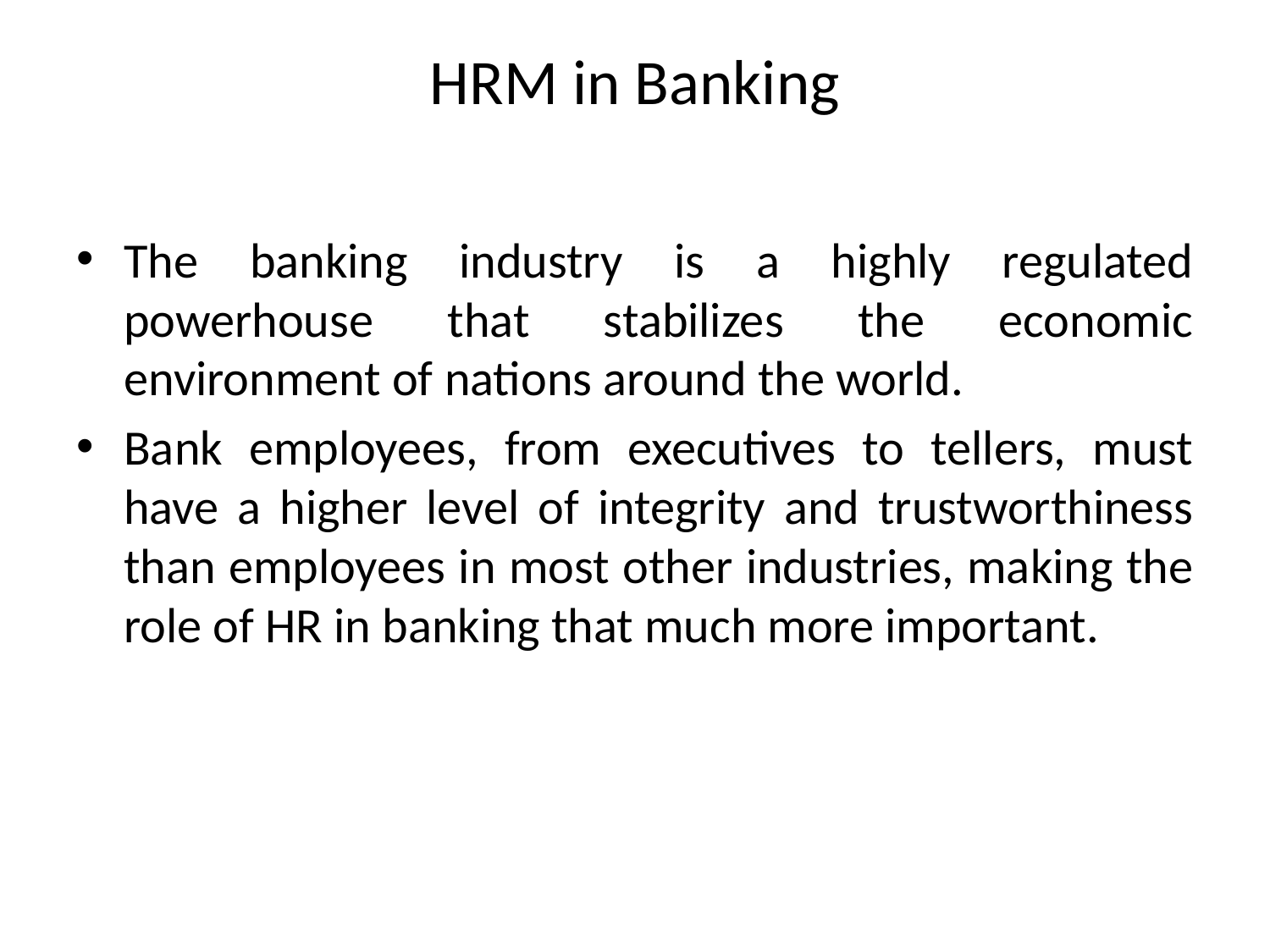

# HRM in Banking
The banking industry is a highly regulated powerhouse that stabilizes the economic environment of nations around the world.
Bank employees, from executives to tellers, must have a higher level of integrity and trustworthiness than employees in most other industries, making the role of HR in banking that much more important.